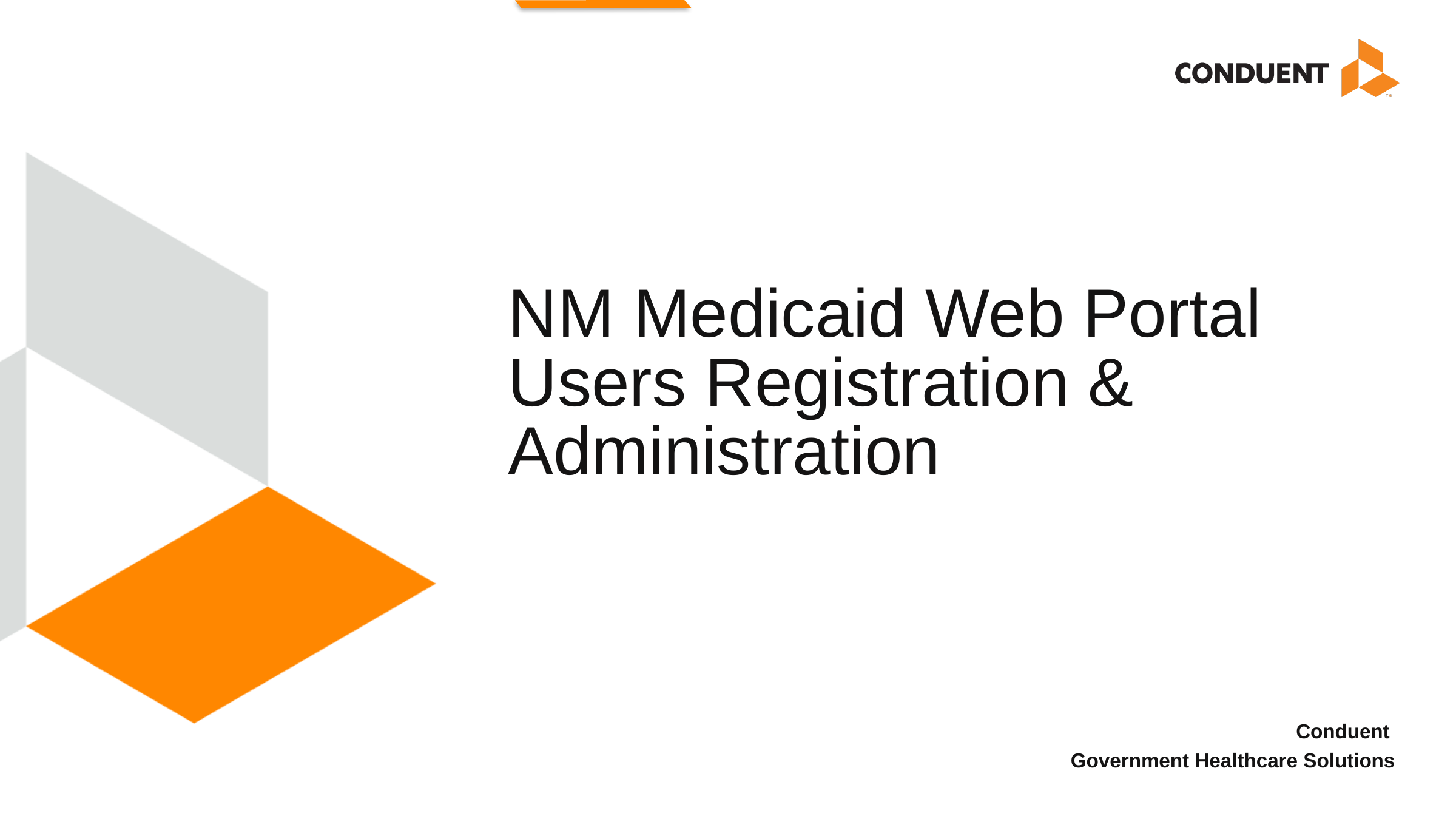

# NM Medicaid Web Portal Users Registration & Administration
Conduent
Government Healthcare Solutions